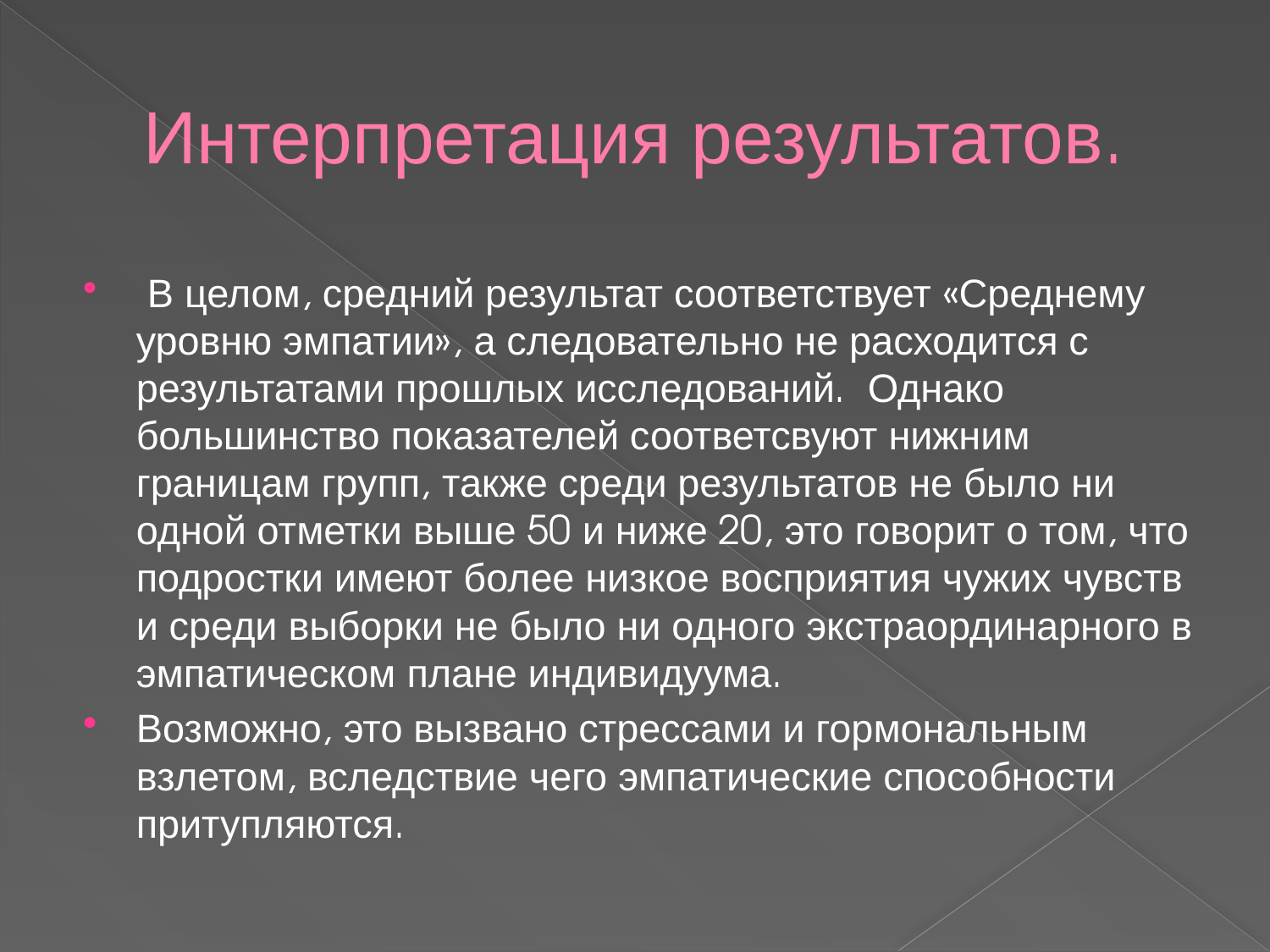

# Интерпретация результатов.
 В целом, средний результат соответствует «Среднему уровню эмпатии», а следовательно не расходится с результатами прошлых исследований.  Однако большинство показателей соответсвуют нижним границам групп, также среди результатов не было ни одной отметки выше 50 и ниже 20, это говорит о том, что подростки имеют более низкое восприятия чужих чувств и среди выборки не было ни одного экстраординарного в эмпатическом плане индивидуума.
Возможно, это вызвано стрессами и гормональным взлетом, вследствие чего эмпатические способности притупляются.